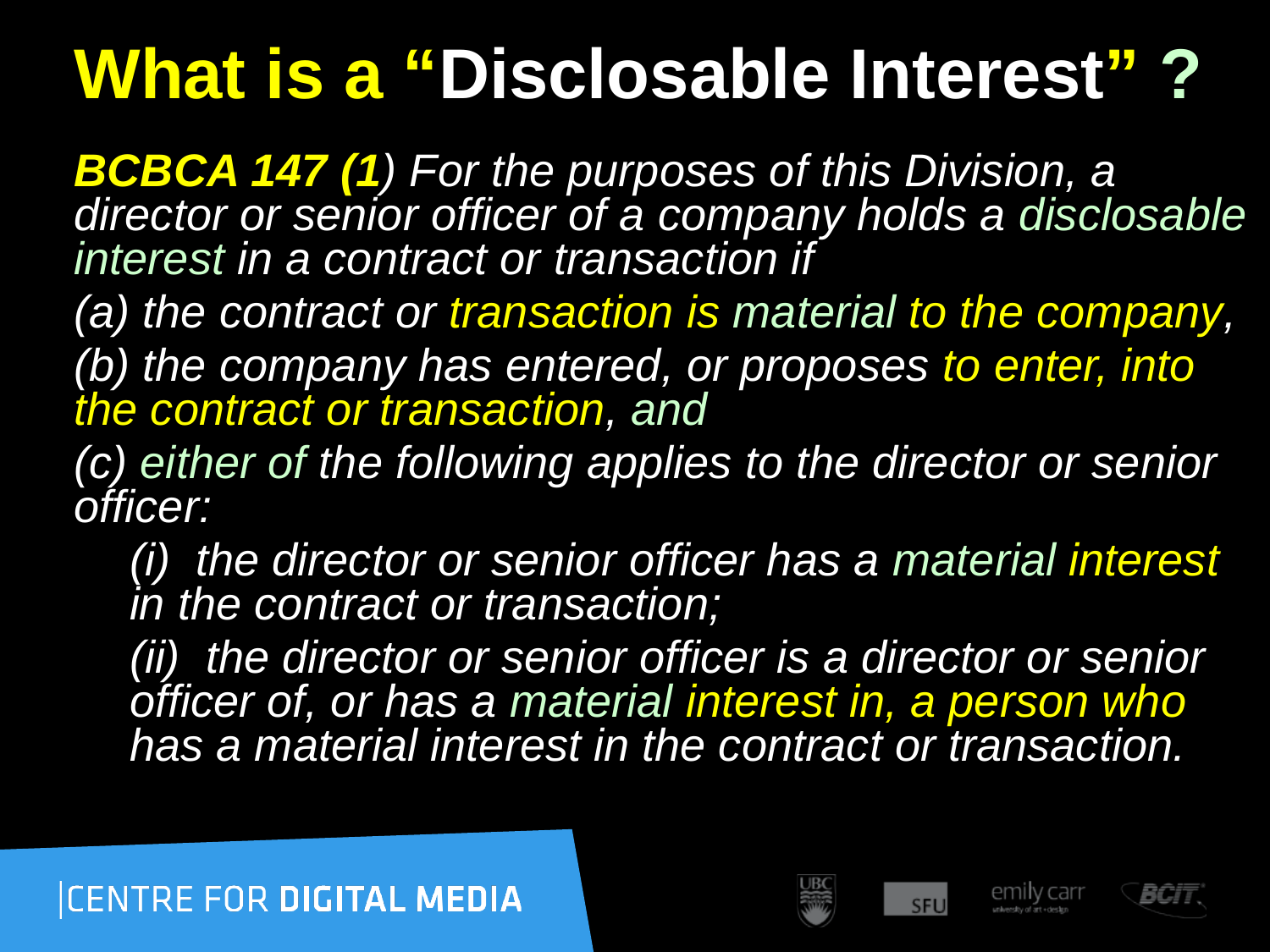

# What is a “Disclosable Interest” ?
BCBCA 147 (1) For the purposes of this Division, a director or senior officer of a company holds a disclosable interest in a contract or transaction if
(a) the contract or transaction is material to the company,
(b) the company has entered, or proposes to enter, into the contract or transaction, and
(c) either of the following applies to the director or senior officer:
(i)  the director or senior officer has a material interest in the contract or transaction;
(ii)  the director or senior officer is a director or senior officer of, or has a material interest in, a person who has a material interest in the contract or transaction.